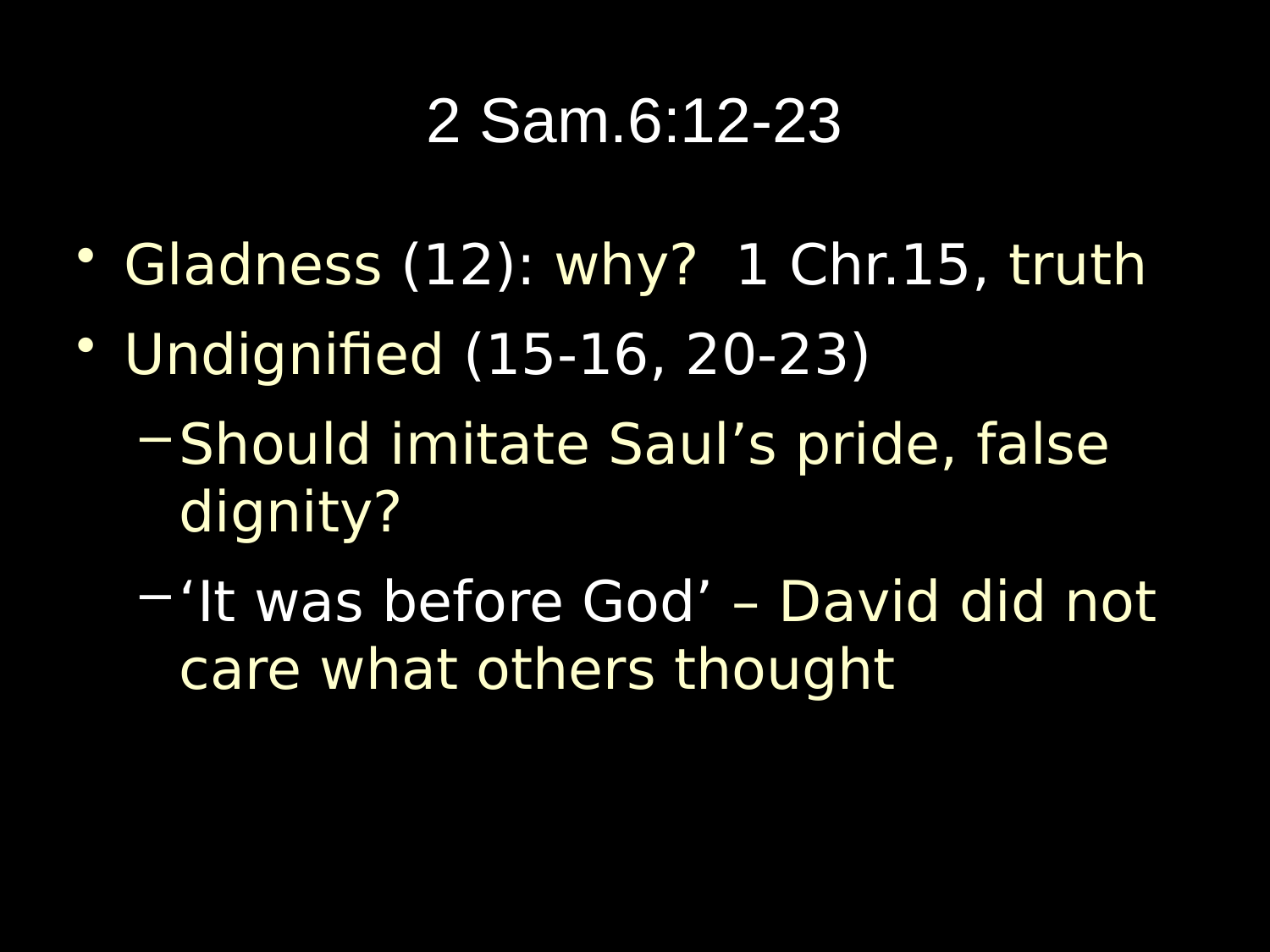

# 2 Sam.6:12-23
Gladness (12): why?  1 Chr.15, truth
Undignified (15-16, 20-23)
Should imitate Saul’s pride, false dignity?
‘It was before God’ – David did not care what others thought